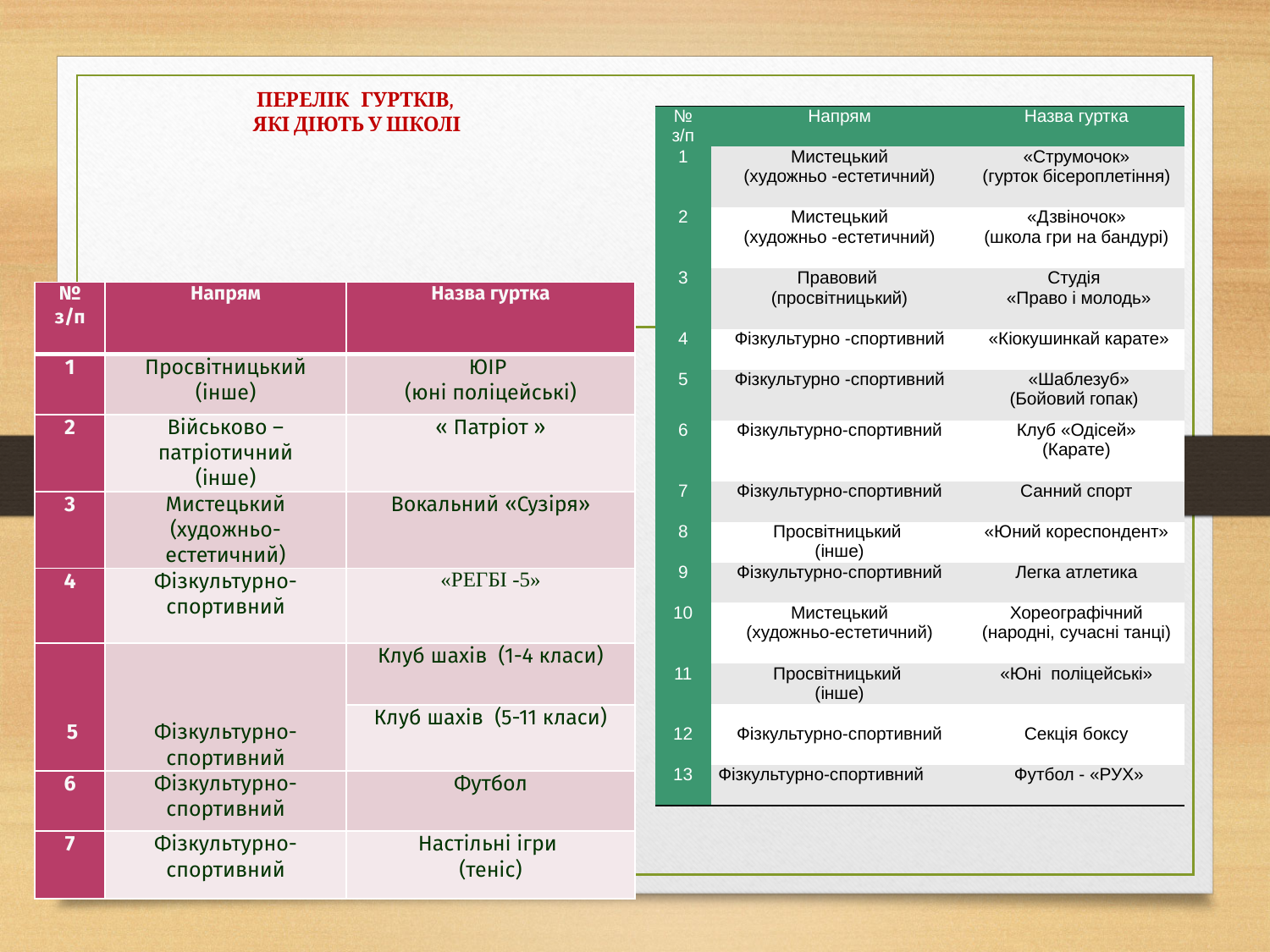

# ПЕРЕЛІК   ГУРТКІВ, ЯКІ ДІЮТЬ У ШКОЛІ
| № з/п | Напрям | Назва гуртка |
| --- | --- | --- |
| 1 | Мистецький (художньо -естетичний) | «Струмочок» (гурток бісероплетіння) |
| 2 | Мистецький (художньо -естетичний) | «Дзвіночок» (школа гри на бандурі) |
| 3 | Правовий (просвітницький) | Студія «Право і молодь» |
| 4 | Фізкультурно -спортивний | «Кіокушинкай карате» |
| 5 | Фізкультурно -спортивний | «Шаблезуб» (Бойовий гопак) |
| 6 | Фізкультурно-спортивний | Клуб «Одісей» (Карате) |
| 7 | Фізкультурно-спортивний | Санний спорт |
| 8 | Просвітницький (інше) | «Юний кореспондент» |
| 9 | Фізкультурно-спортивний | Легка атлетика |
| 10 | Мистецький (художньо-естетичний) | Хореографічний (народні, сучасні танці) |
| 11 | Просвітницький (інше) | «Юні поліцейські» |
| 12 | Фізкультурно-спортивний | Секція боксу |
| 13 | Фізкультурно-спортивний | Футбол - «РУХ» |
| № з/п | Напрям | Назва гуртка |
| --- | --- | --- |
| 1 | Просвітницький (інше) | ЮІР (юні поліцейські) |
| 2 | Військово – патріотичний (інше) | « Патріот » |
| 3 | Мистецький (художньо-естетичний) | Вокальний «Сузіря» |
| 4 | Фізкультурно- спортивний | «РЕГБІ -5» |
| 5 | Фізкультурно- спортивний | Клуб шахів (1-4 класи) |
|  |  | Клуб шахів (5-11 класи) |
| 6 | Фізкультурно- спортивний | Футбол |
| 7 | Фізкультурно- спортивний | Настільні ігри (теніс) |